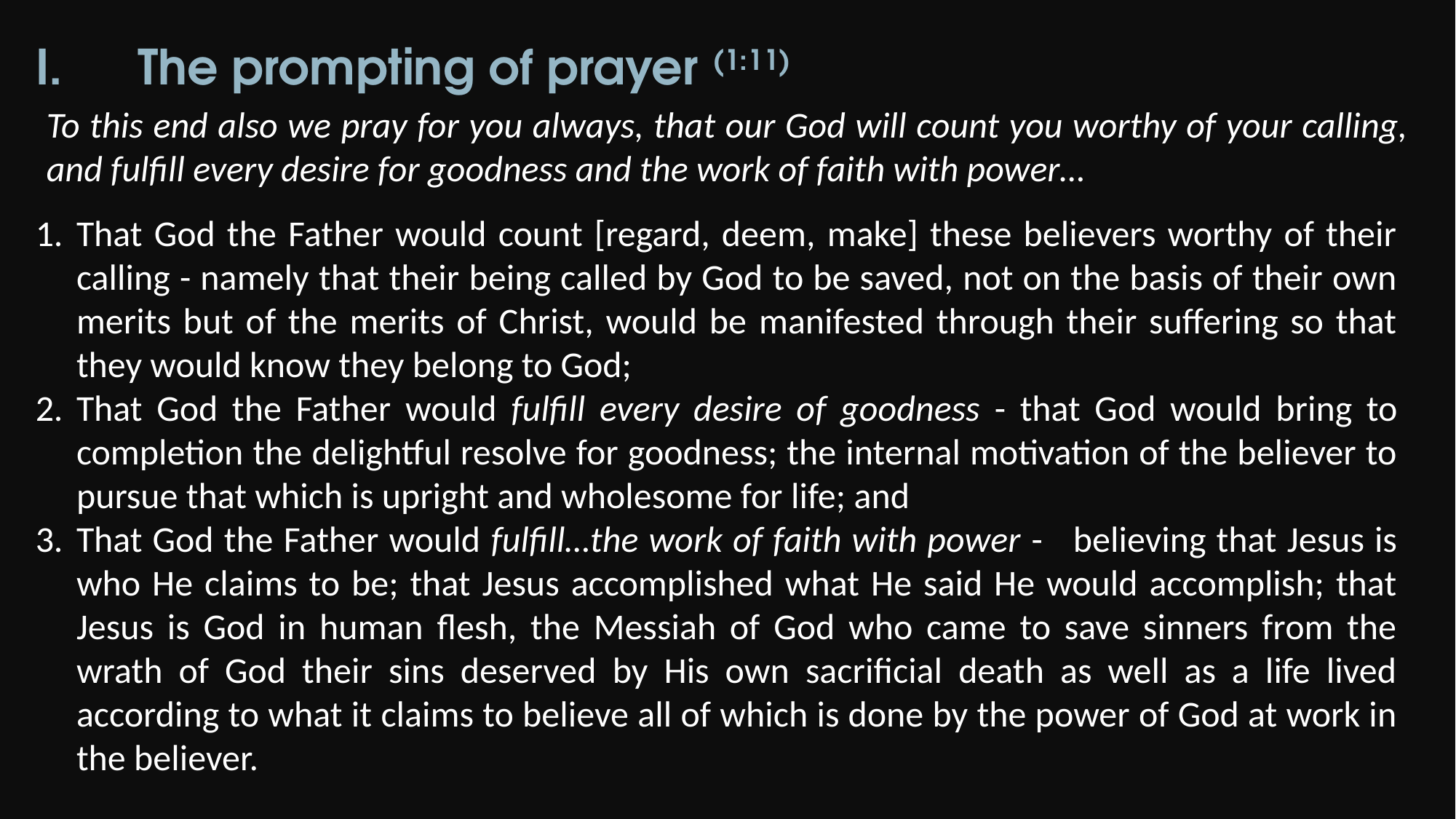

The prompting of prayer (1:11)
To this end also we pray for you always, that our God will count you worthy of your calling, and fulfill every desire for goodness and the work of faith with power…
That God the Father would count [regard, deem, make] these believers worthy of their calling - namely that their being called by God to be saved, not on the basis of their own merits but of the merits of Christ, would be manifested through their suffering so that they would know they belong to God;
That God the Father would fulfill every desire of goodness - that God would bring to completion the delightful resolve for goodness; the internal motivation of the believer to pursue that which is upright and wholesome for life; and
That God the Father would fulfill…the work of faith with power -   believing that Jesus is who He claims to be; that Jesus accomplished what He said He would accomplish; that Jesus is God in human flesh, the Messiah of God who came to save sinners from the wrath of God their sins deserved by His own sacrificial death as well as a life lived according to what it claims to believe all of which is done by the power of God at work in the believer.